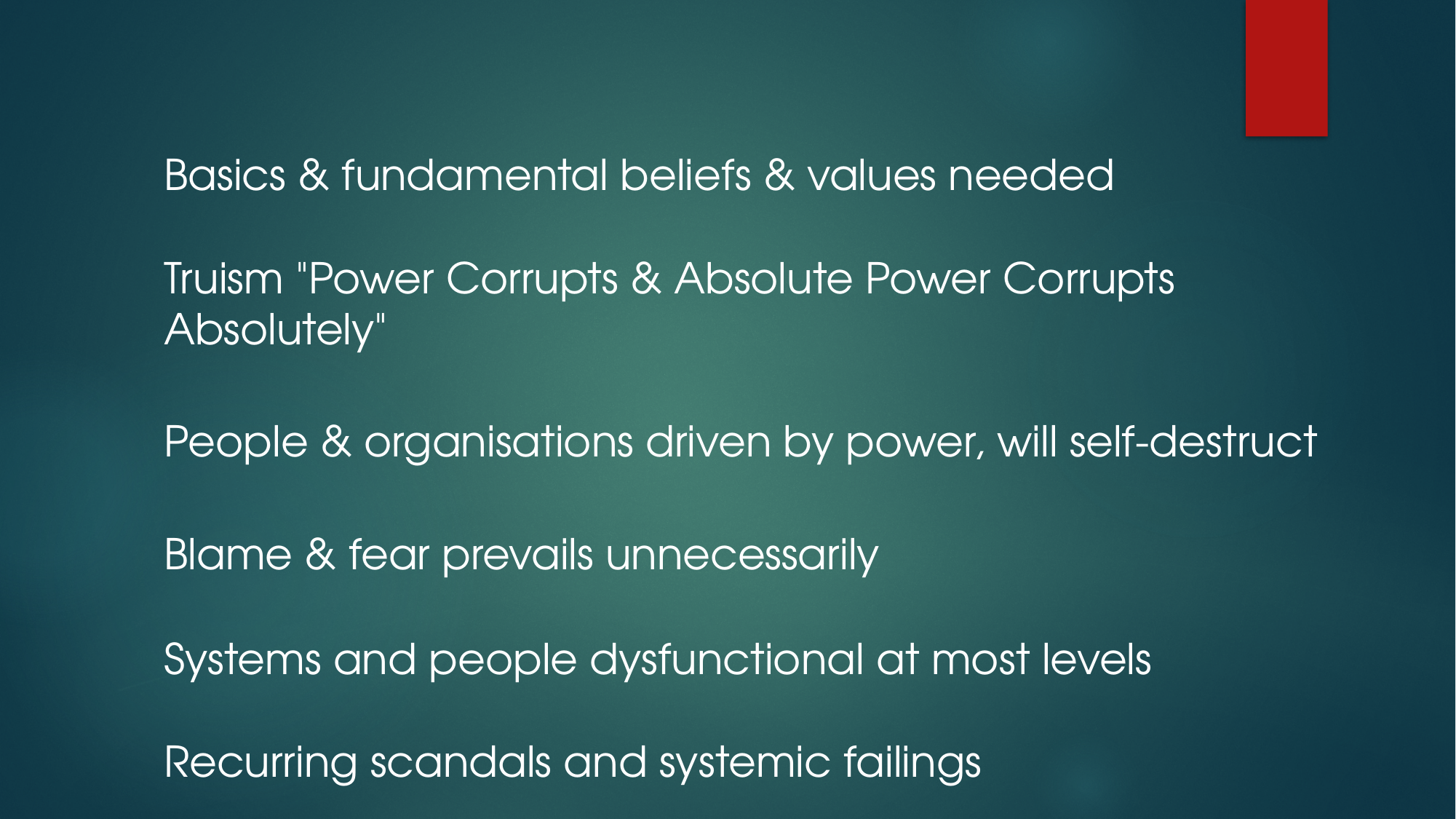

Basics & fundamental beliefs & values needed
Truism "Power Corrupts & Absolute Power Corrupts Absolutely"
People & organisations driven by power, will self-destruct
Blame & fear prevails unnecessarily​
Systems and people dysfunctional at most levels​​
Recurring scandals and systemic failings